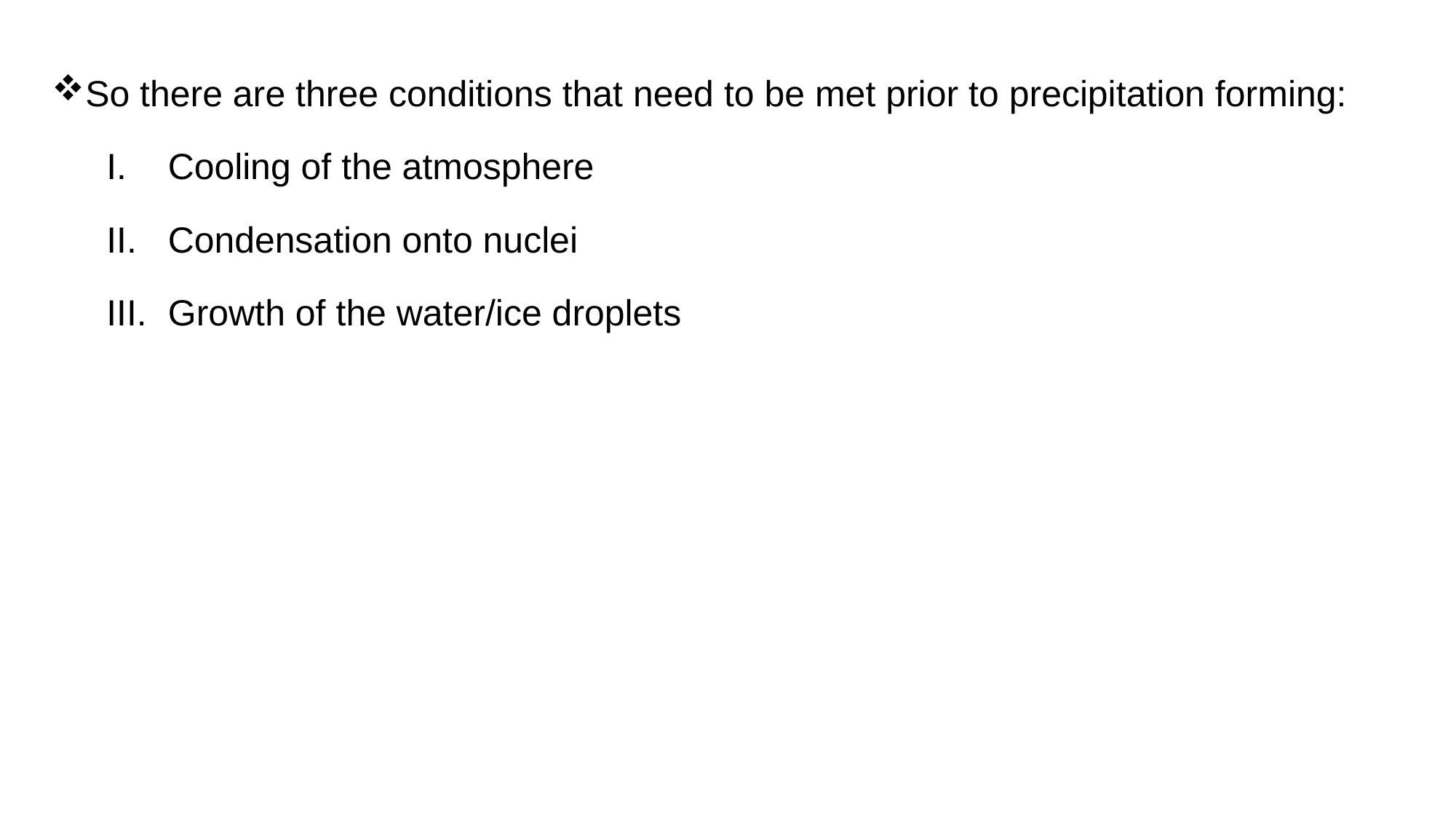

So there are three conditions that need to be met prior to precipitation forming:
Cooling of the atmosphere
Condensation onto nuclei
Growth of the water/ice droplets